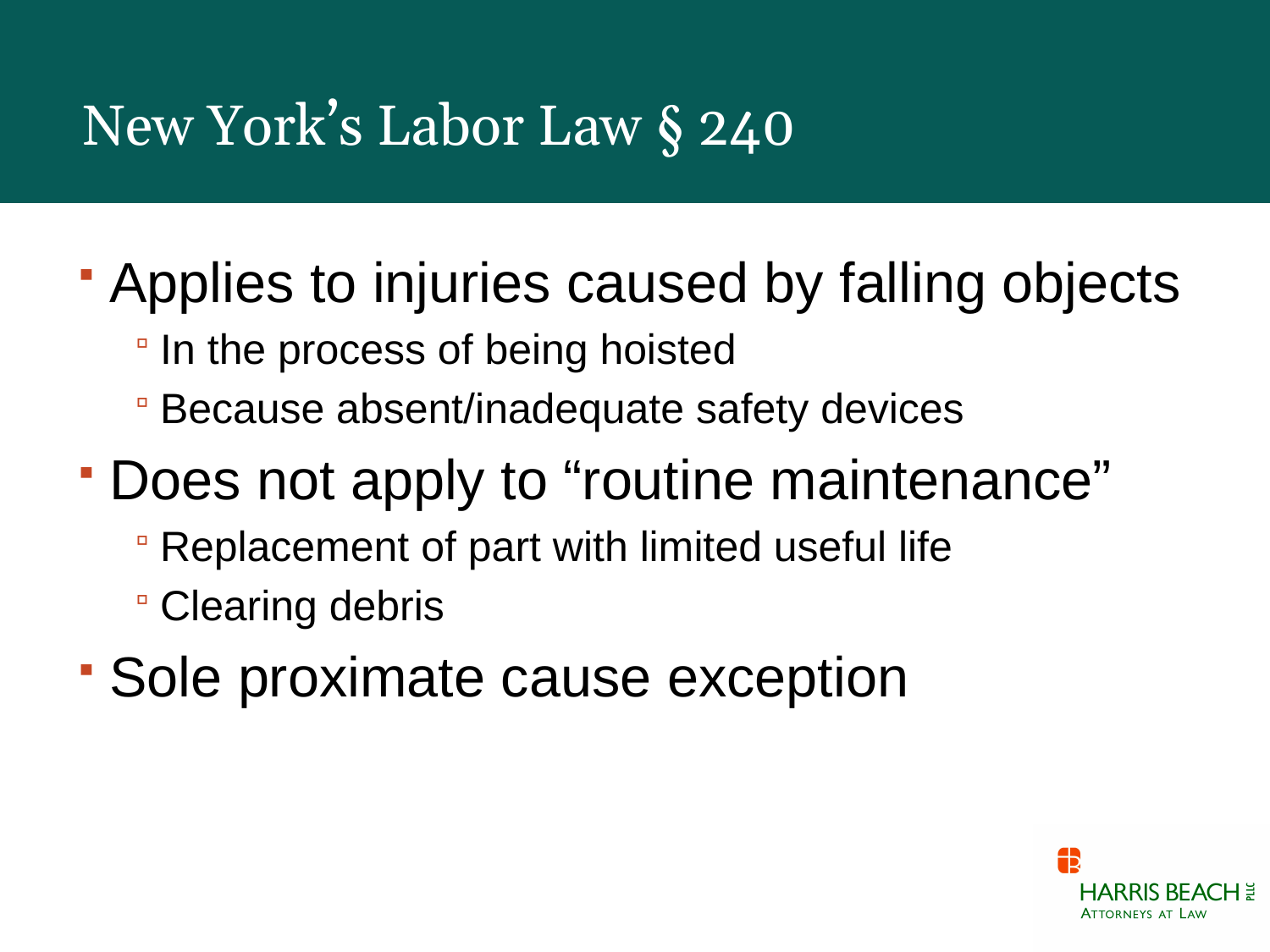

# New York’s Labor Law § 240
Applies to injuries caused by falling objects
In the process of being hoisted
Because absent/inadequate safety devices
Does not apply to “routine maintenance”
Replacement of part with limited useful life
Clearing debris
Sole proximate cause exception